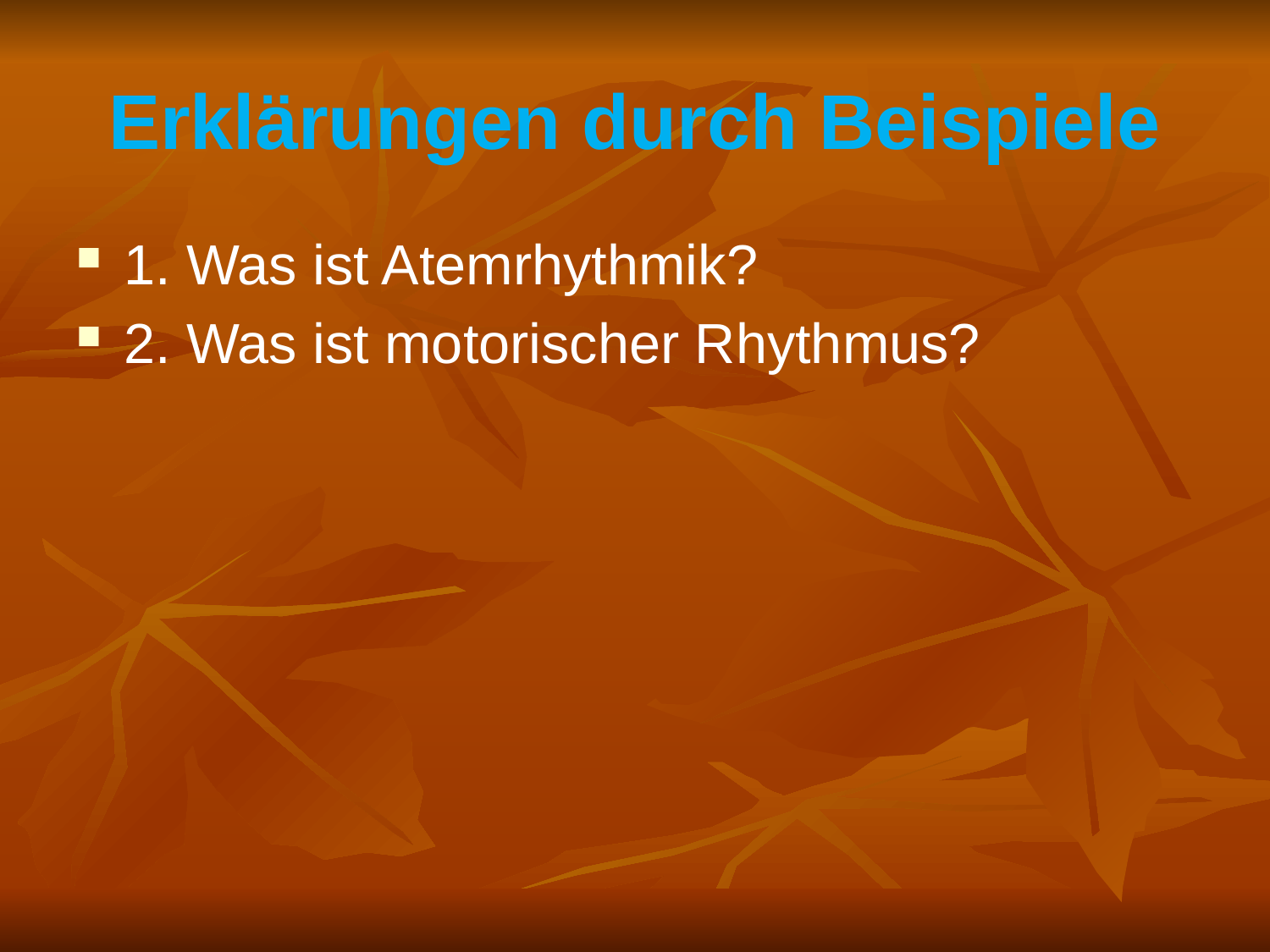

# Erklärungen durch Beispiele
1. Was ist Atemrhythmik?
2. Was ist motorischer Rhythmus?